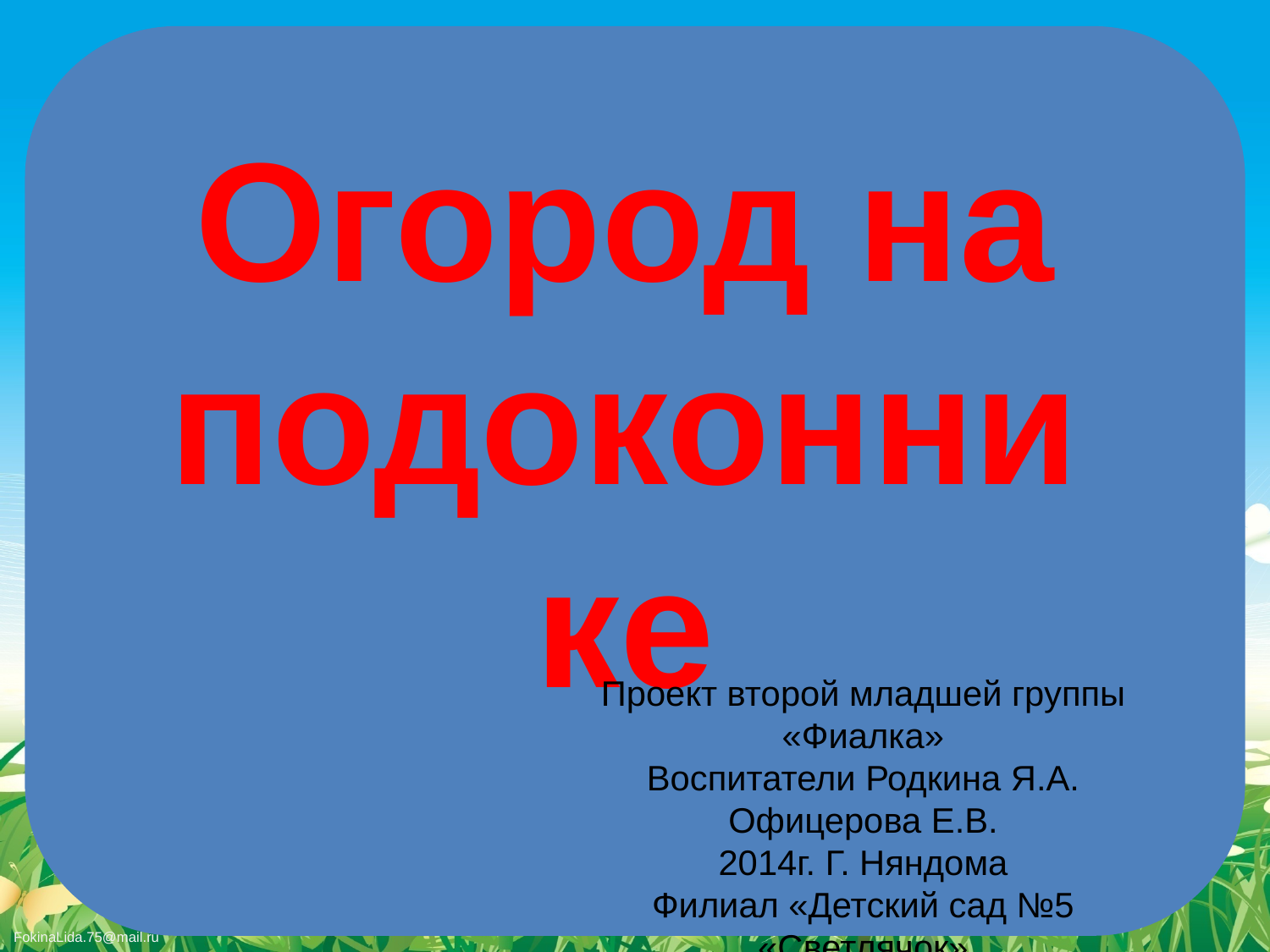

Огород на подоконнике
Проект второй младшей группы «Фиалка»
Воспитатели Родкина Я.А.
Офицерова Е.В.
2014г. Г. Няндома
Филиал «Детский сад №5 «Светлячок»